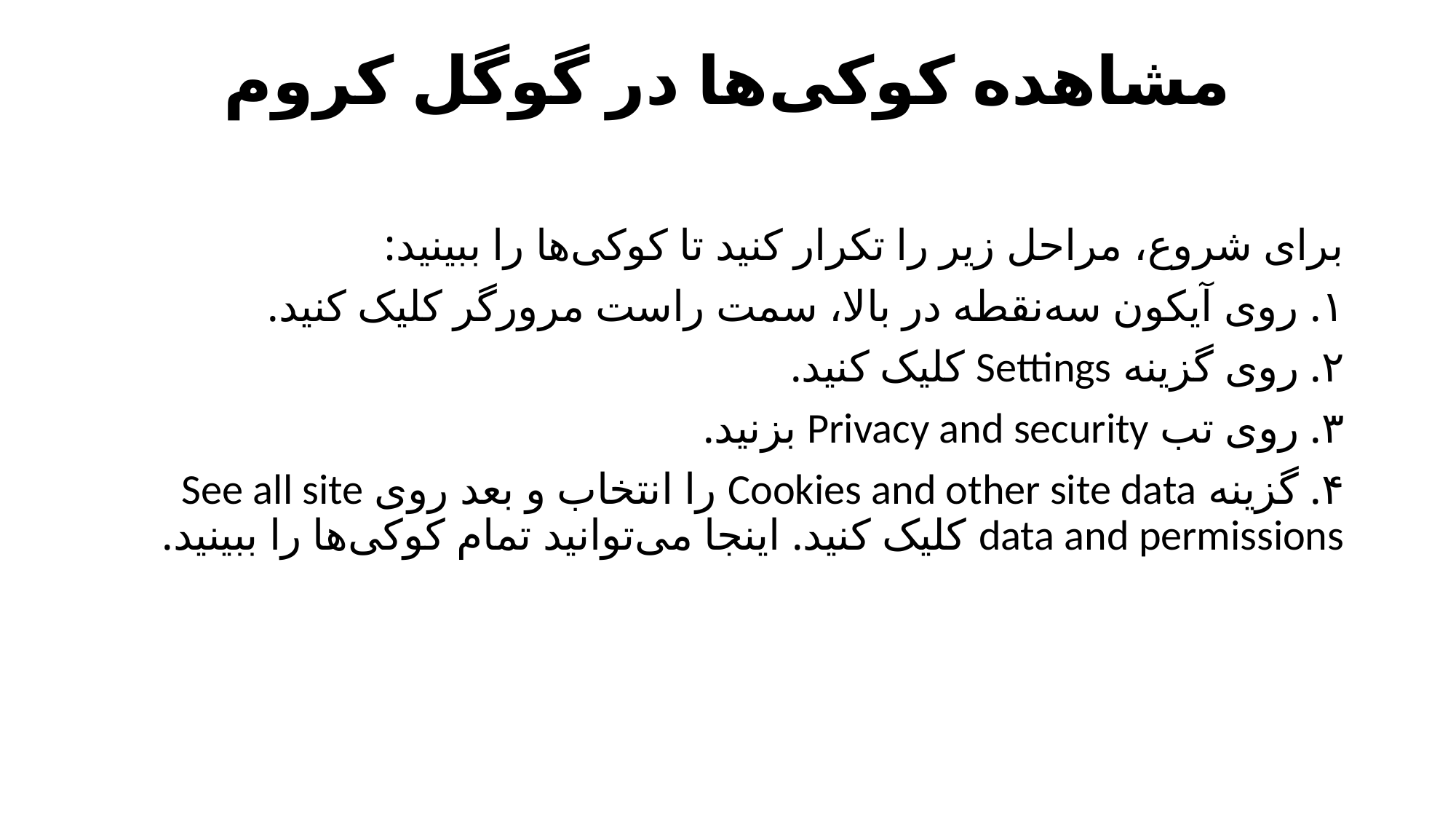

# مشاهده کوکی‌ها در گوگل کروم
برای شروع، مراحل زیر را تکرار کنید تا کوکی‌ها را ببینید:
۱. روی آیکون سه‌نقطه در بالا، سمت راست مرورگر کلیک کنید.
۲. روی گزینه Settings کلیک کنید.
۳. روی تب Privacy and security بزنید.
۴. گزینه Cookies and other site data را انتخاب و بعد روی See all site data and permissions کلیک کنید. اینجا می‌توانید تمام کوکی‌ها را ببینید.